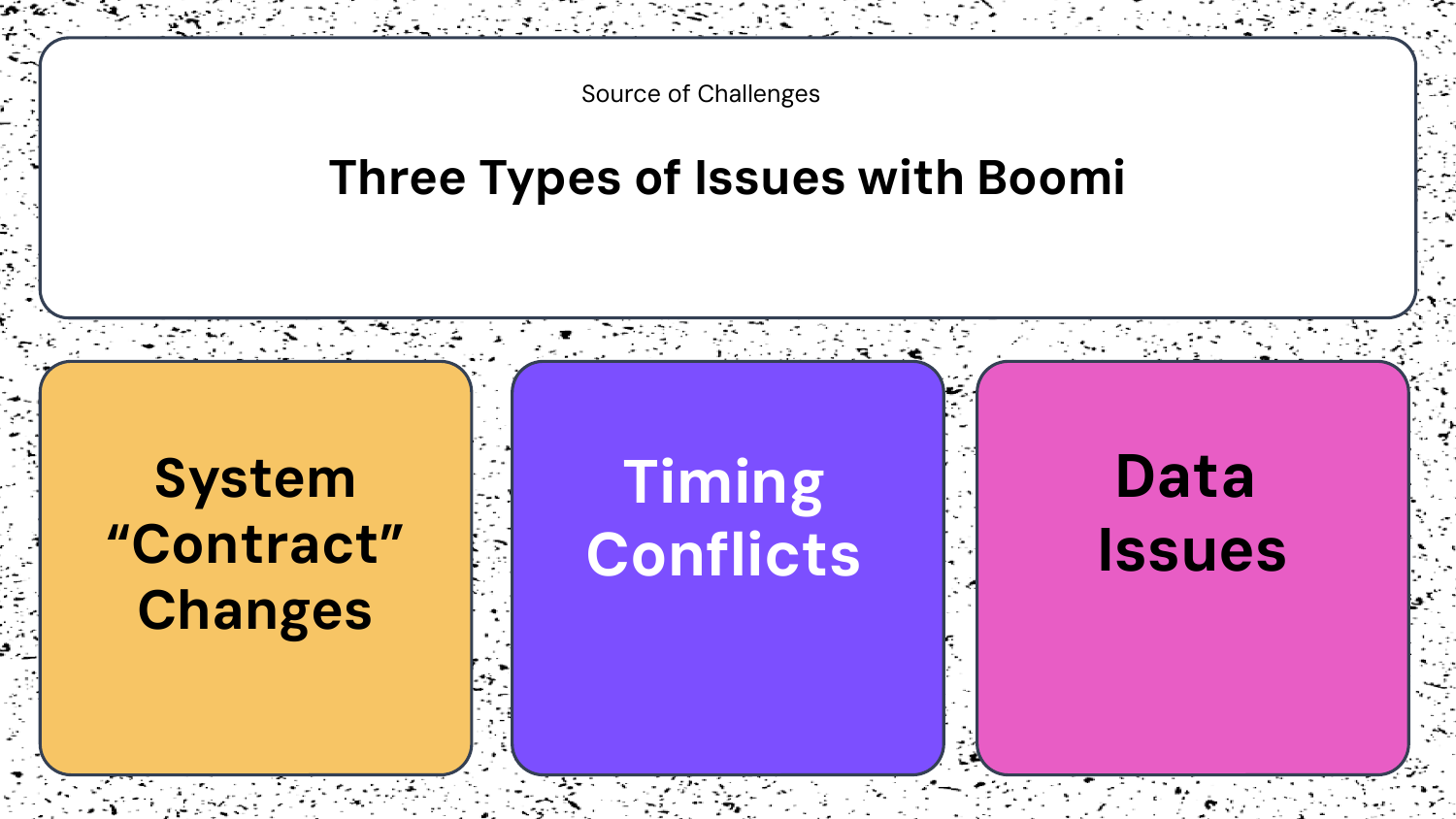

Source of Challenges
Three Types of Issues with Boomi

Data
Issues
System “Contract”
Changes
Timing Conflicts